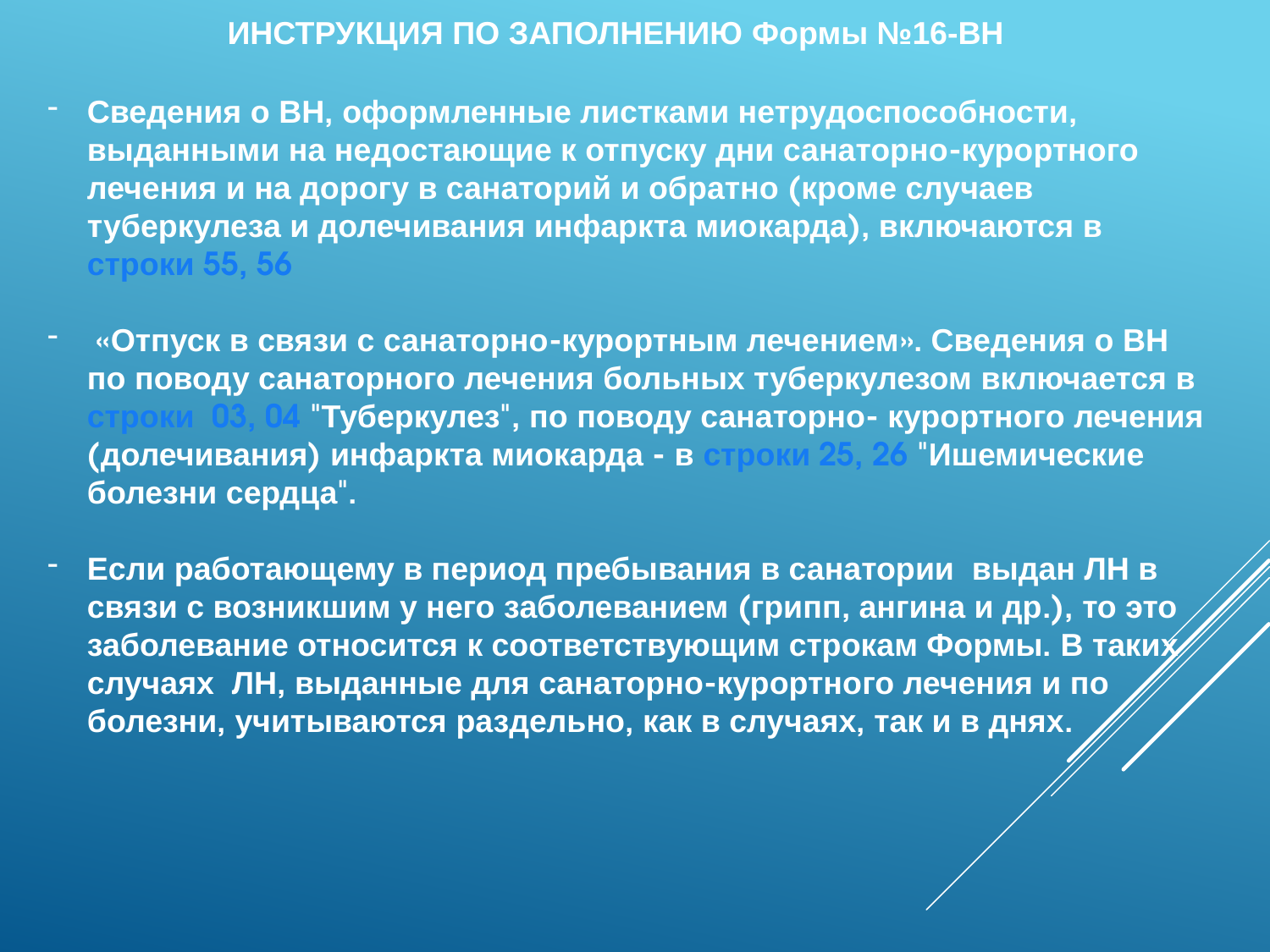

ИНСТРУКЦИЯ ПО ЗАПОЛНЕНИЮ Формы №16-ВН
Сведения о ВН, оформленные листками нетрудоспособности, выданными на недостающие к отпуску дни санаторно-курортного лечения и на дорогу в санаторий и обратно (кроме случаев туберкулеза и долечивания инфаркта миокарда), включаются в строки 55, 56

 «Отпуск в связи с санаторно-курортным лечением». Сведения о ВН по поводу санаторного лечения больных туберкулезом включается в строки  03, 04 "Туберкулез", по поводу санаторно- курортного лечения (долечивания) инфаркта миокарда - в строки 25, 26 "Ишемические болезни сердца".

Если работающему в период пребывания в санатории  выдан ЛН в связи с возникшим у него заболеванием (грипп, ангина и др.), то это заболевание относится к соответствующим строкам Формы. В таких случаях  ЛН, выданные для санаторно-курортного лечения и по болезни, учитываются раздельно, как в случаях, так и в днях.